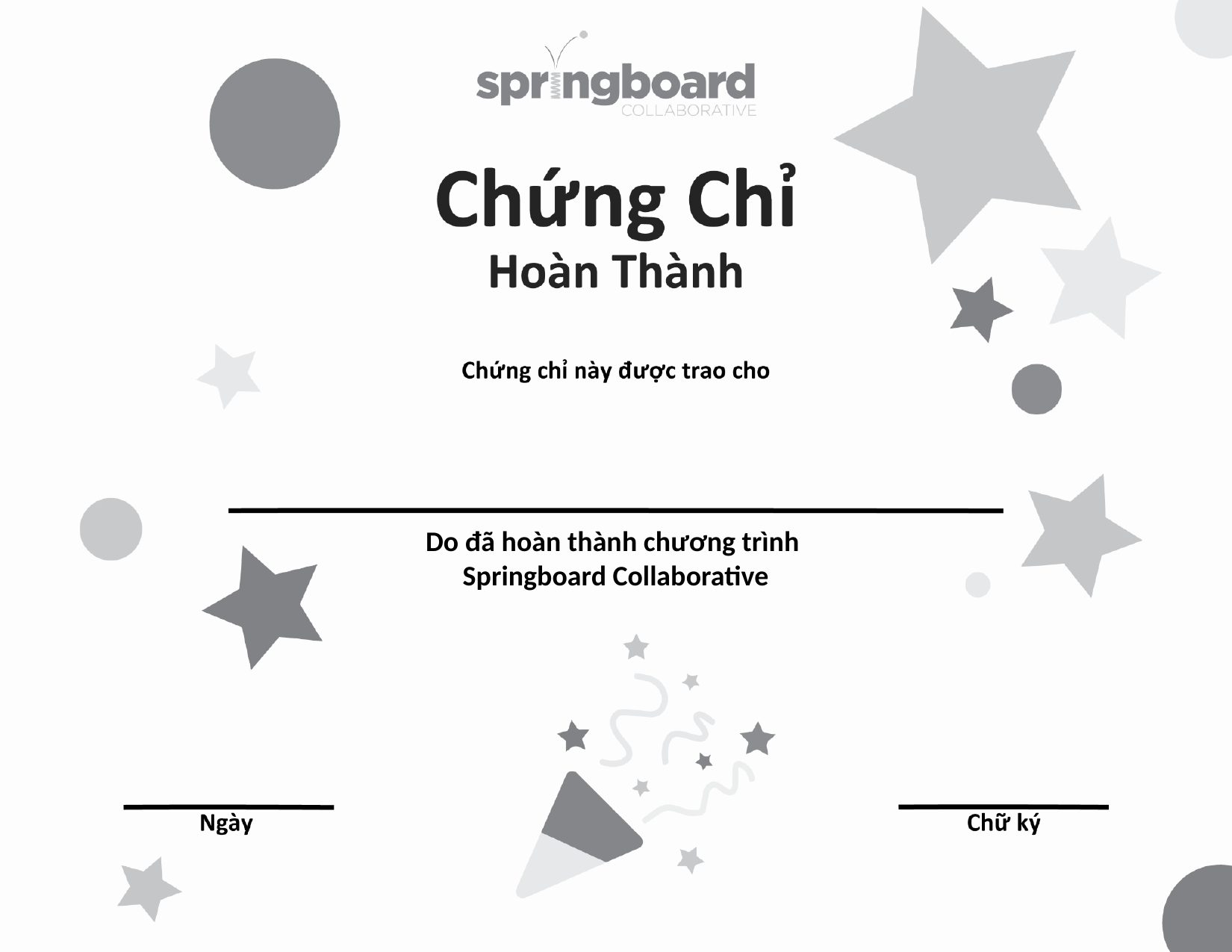

#
Do đã hoàn thành chương trình  Springboard Collaborative